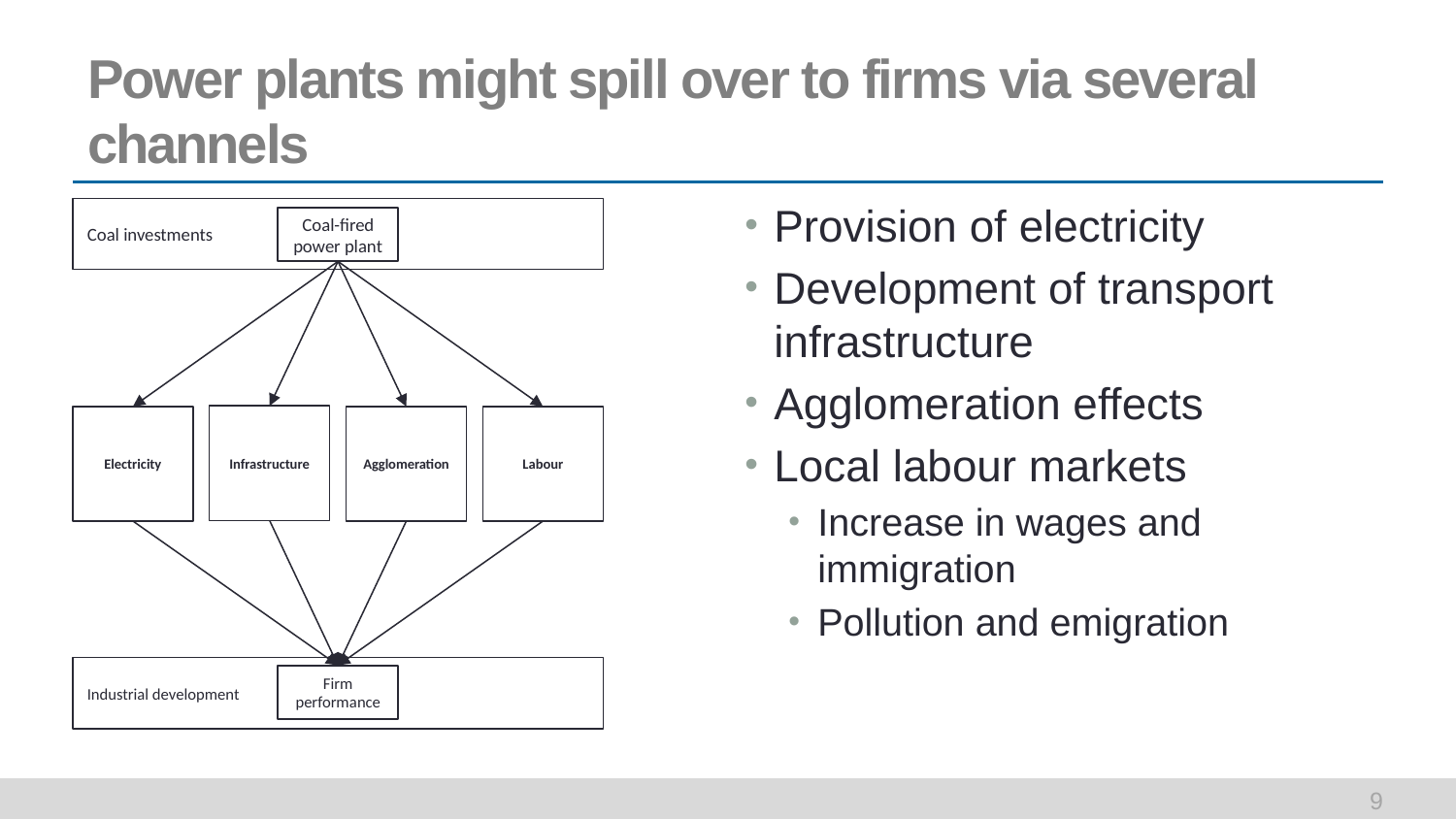

# Power plants might spill over to firms via several channels

Provision of electricity
Development of transport infrastructure
Agglomeration effects
Local labour markets
Increase in wages and immigration
Pollution and emigration
Coal investments
Coal-fired power plant
Infrastructure
Labour
Electricity
Agglomeration
Industrial development
Firm performance
9